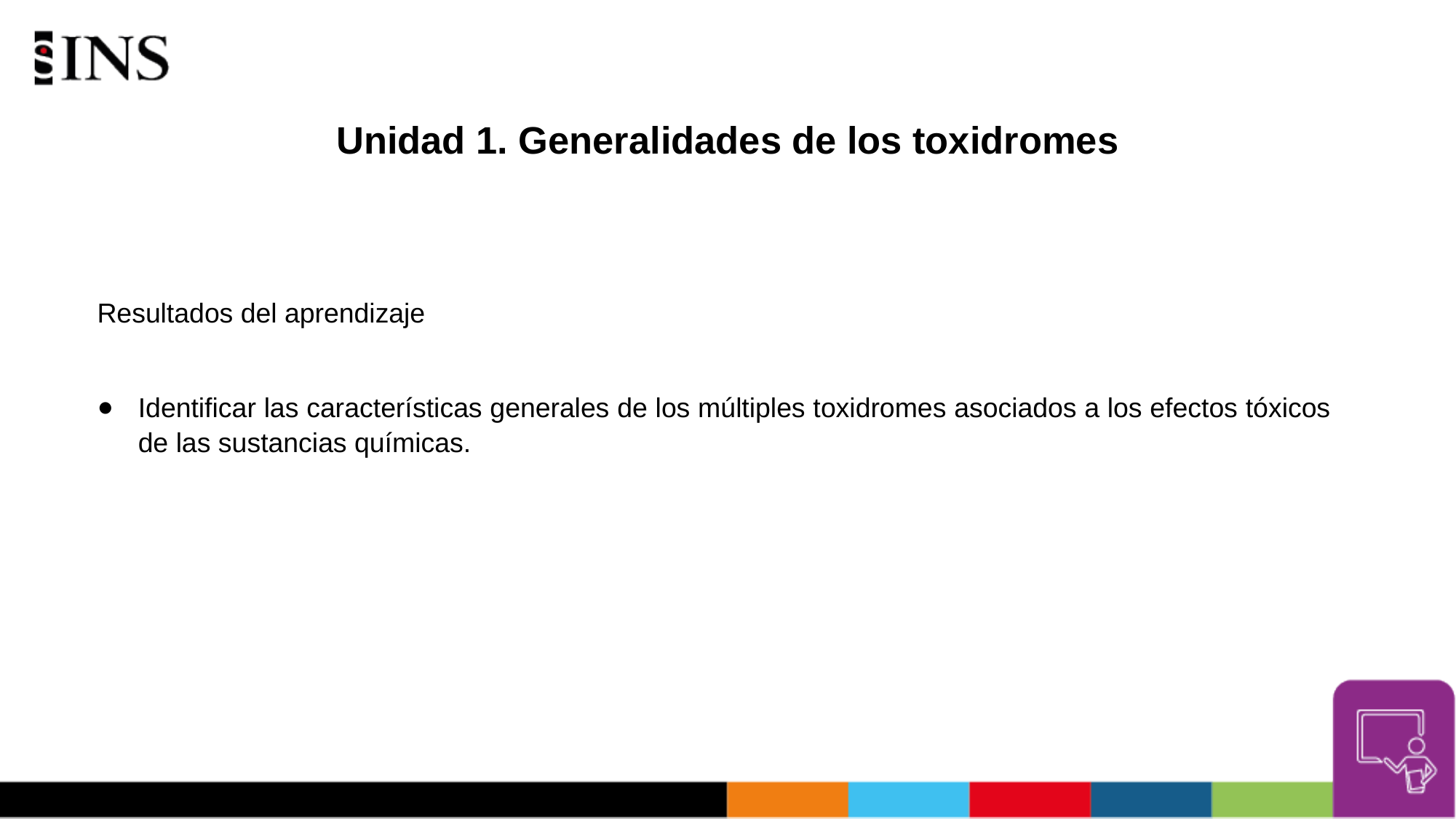

# Unidad 1. Generalidades de los toxidromes
Resultados del aprendizaje

Identificar las características generales de los múltiples toxidromes asociados a los efectos tóxicos de las sustancias químicas.